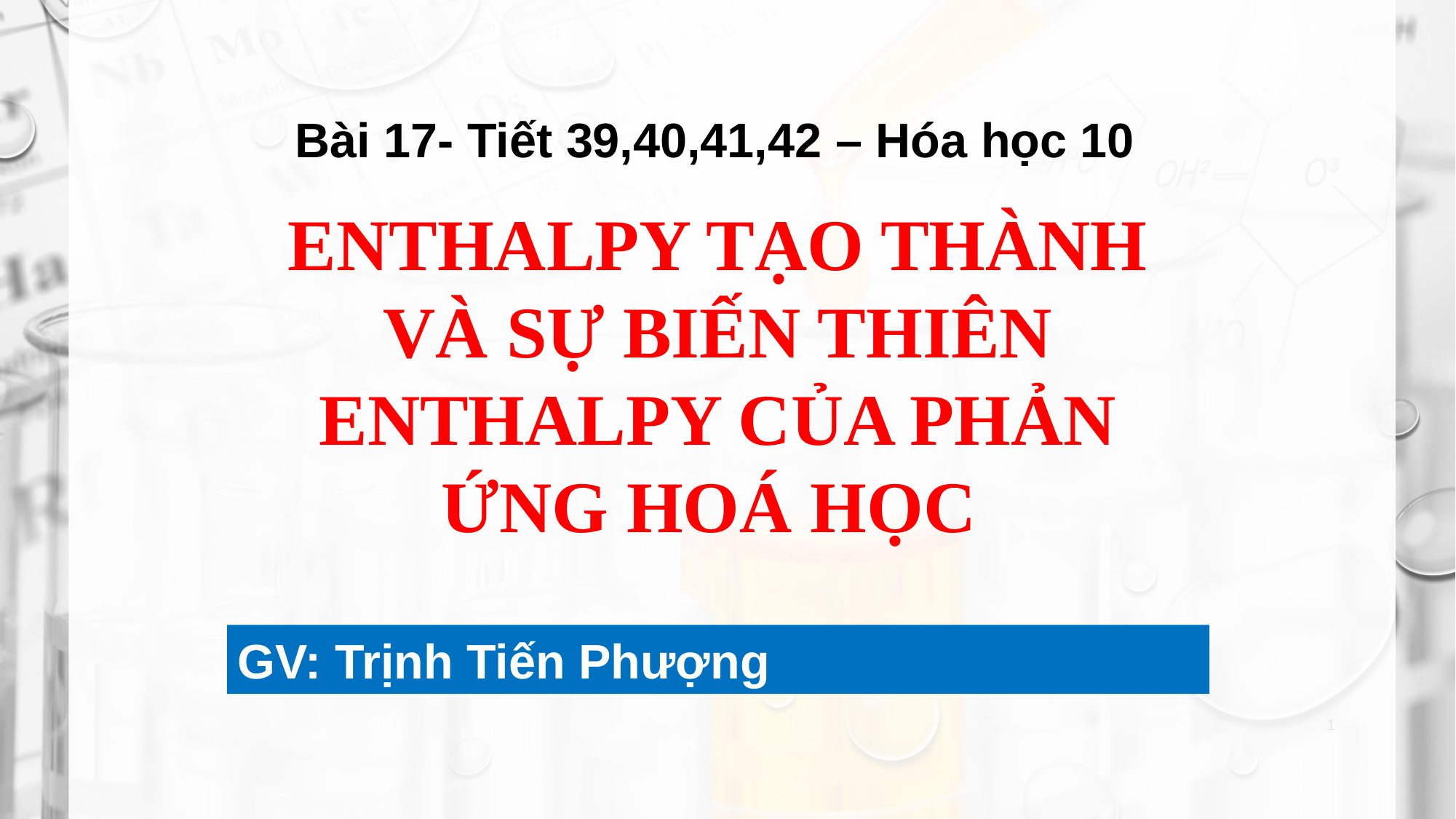

Bài 17- Tiết 39,40,41,42 – Hóa học 10
ENTHALPY TẠO THÀNH VÀ SỰ BIẾN THIÊN ENTHALPY CỦA PHẢN ỨNG HOÁ HỌC
GV: Trịnh Tiến Phượng
1